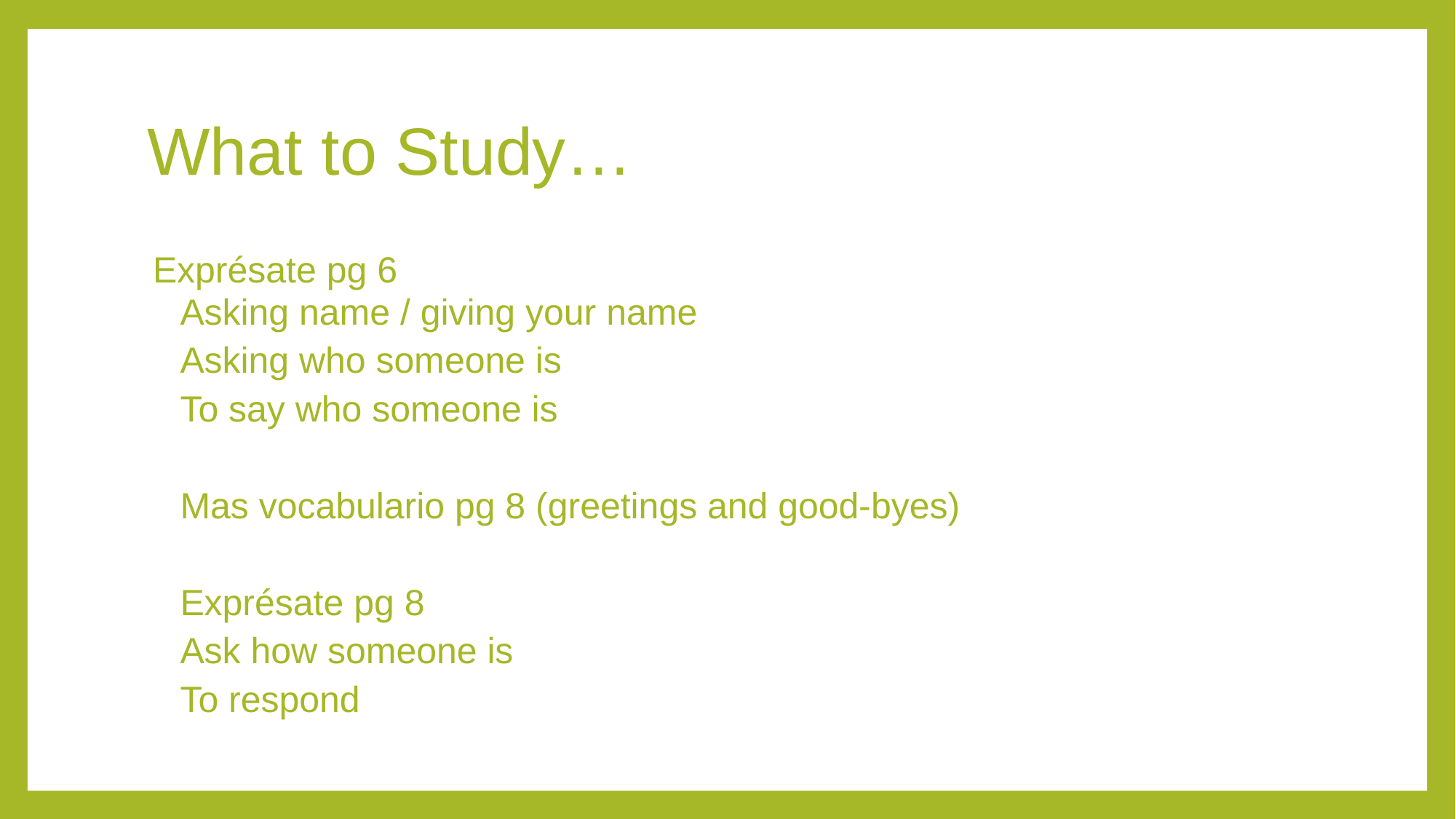

# What to Study…
Exprésate pg 6
Asking name / giving your name
Asking who someone is
To say who someone is

Mas vocabulario pg 8 (greetings and good-byes)

Exprésate pg 8
Ask how someone is
To respond